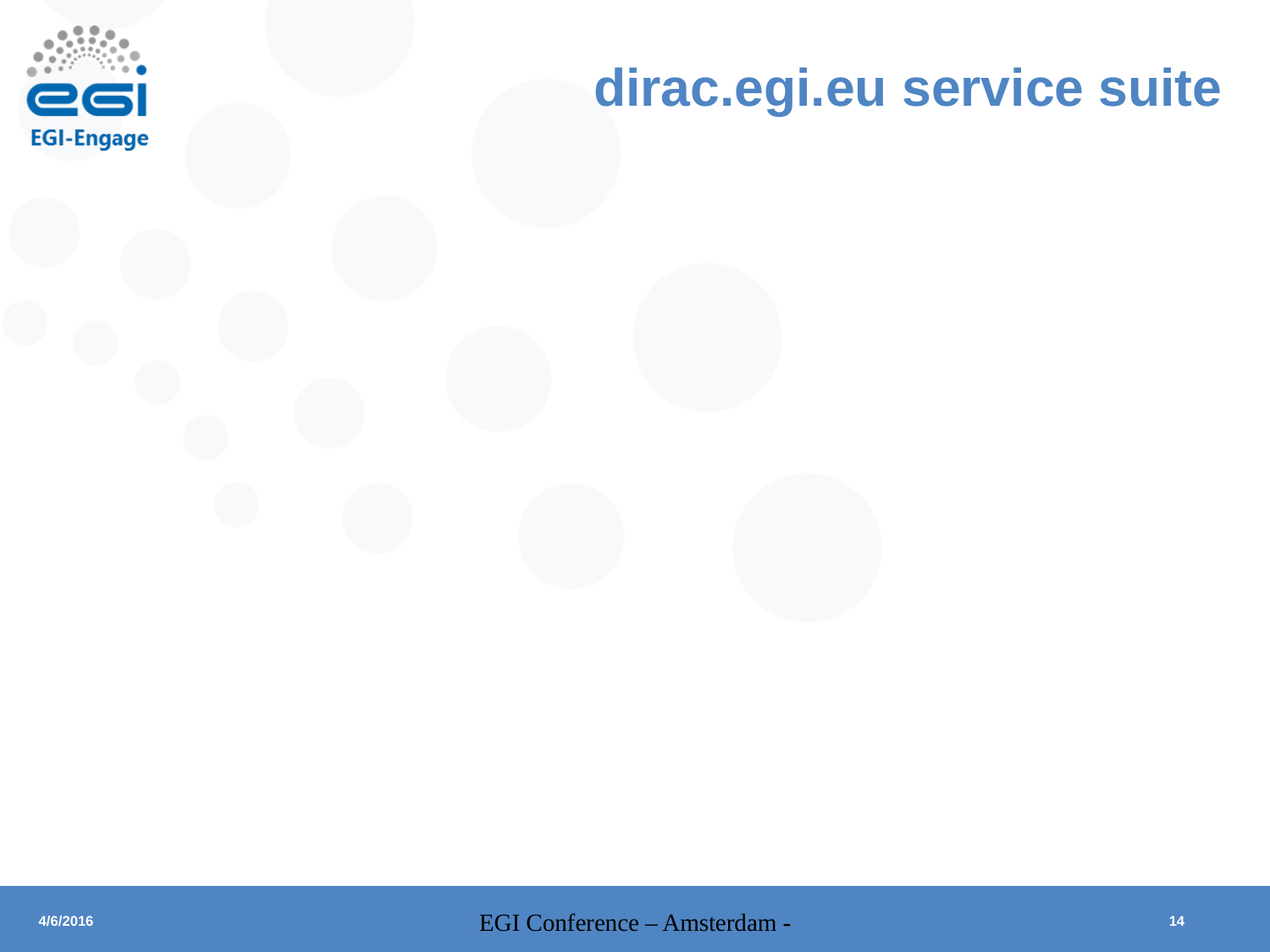

# dirac.egi.eu service suite
EGI Conference – Amsterdam -